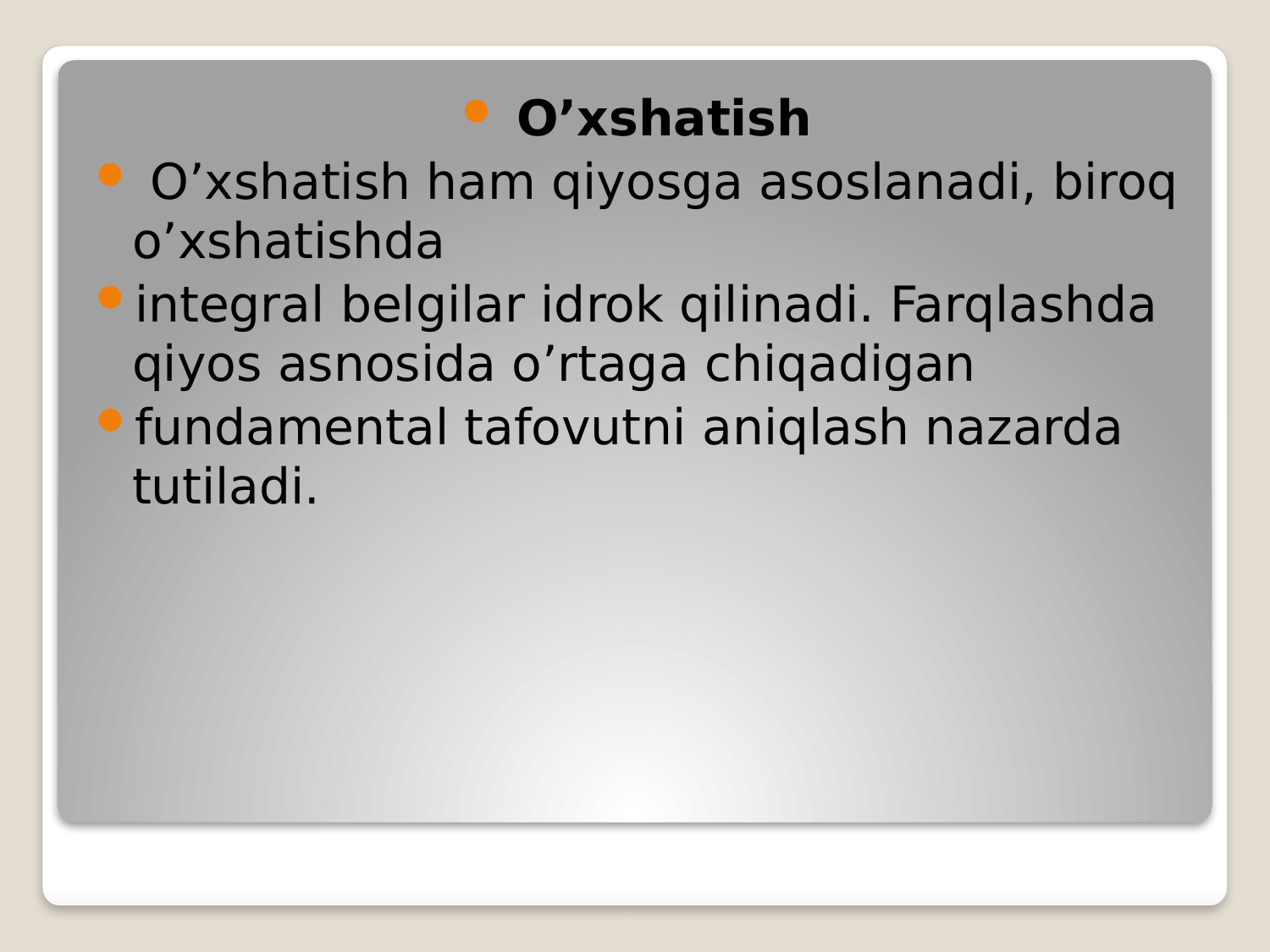

O’xshatish
 O’xshatish ham qiyosga asoslanadi, biroq o’xshatishda
integral belgilar idrok qilinadi. Farqlashda qiyos asnosida o’rtaga chiqadigan
fundamental tafovutni aniqlash nazarda tutiladi.